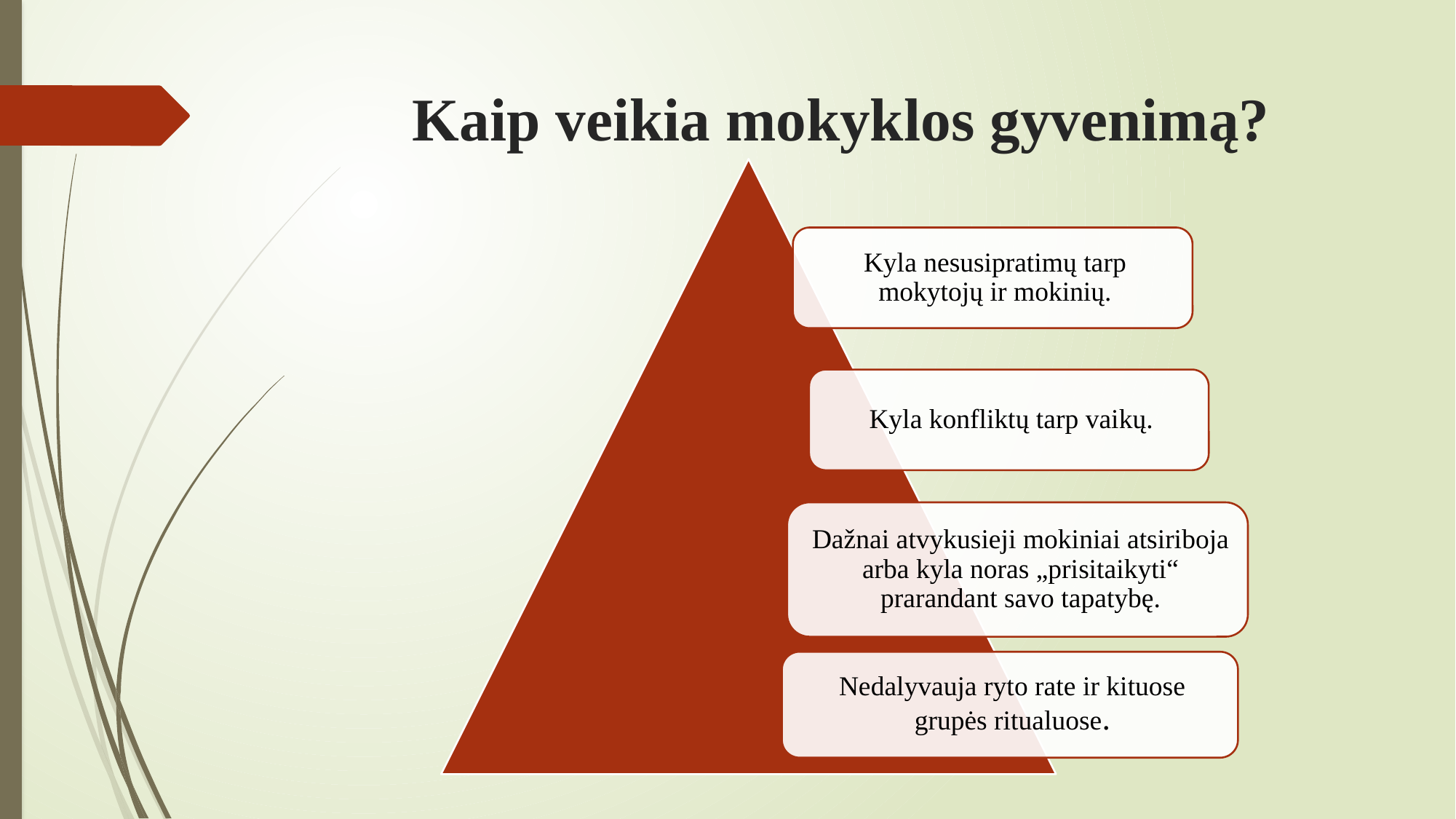

# Kaip veikia mokyklos gyvenimą?
Nedalyvauja ryto rate ir kituose grupės ritualuose.
Kyla nesusipratimų tarp mokytojų ir mokinių.
Kyla konfliktų tarp vaikų.
Dažnai atvykusieji mokiniai atsiriboja arba kyla noras „prisitaikyti“ prarandant savo tapatybę.